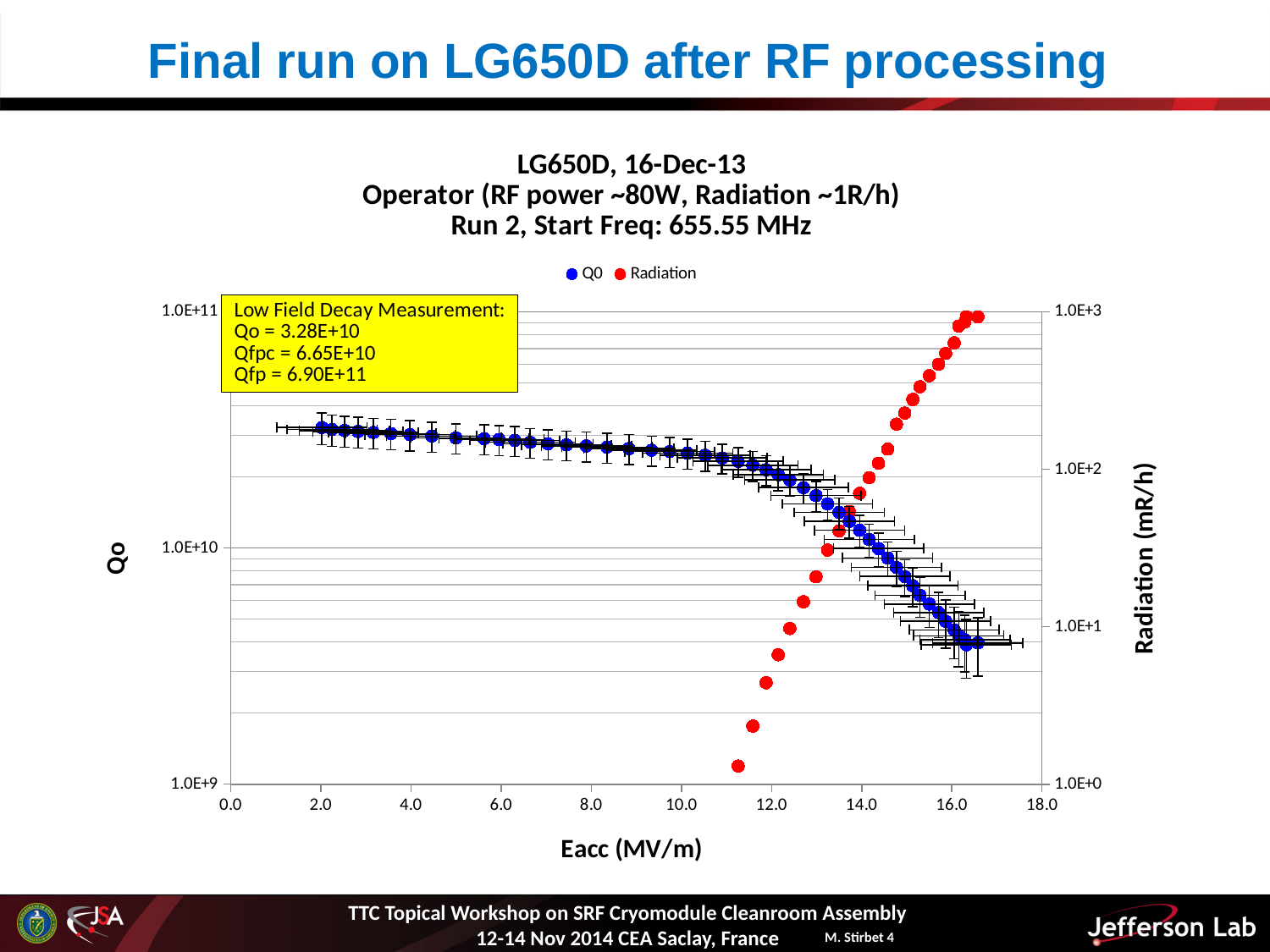

# Final run on LG650D after RF processing

### Chart: LG650D, 16-Dec-13
Operator (RF power ~80W, Radiation ~1R/h)
Run 2, Start Freq: 655.55 MHz

| Category |  |  |
|---|---|---|
TTC Topical Workshop on SRF Cryomodule Cleanroom Assembly
12-14 Nov 2014 CEA Saclay, France
M. Stirbet 4